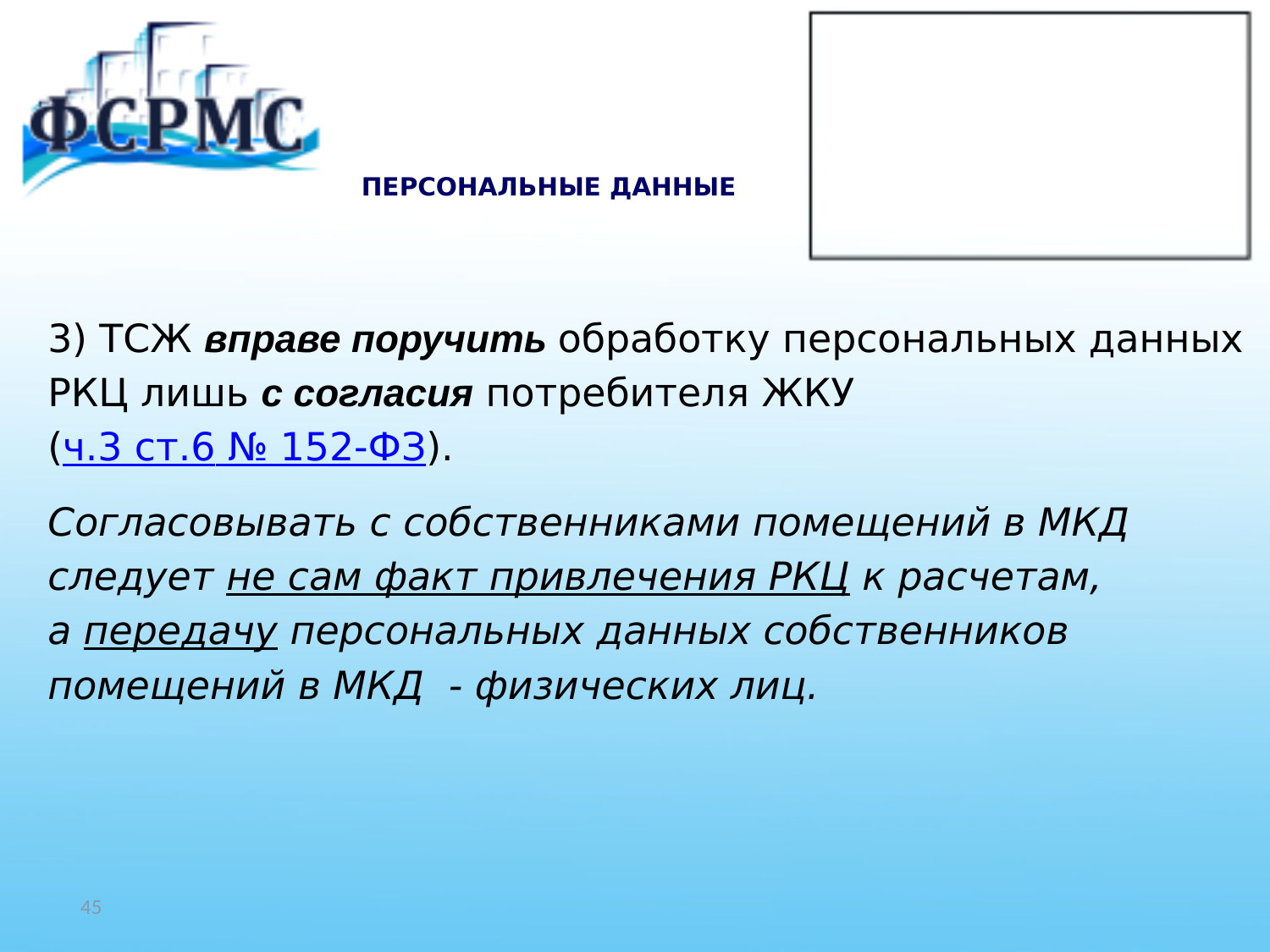

# ПЕРСОНАЛЬНЫЕ ДАННЫЕ
3) ТСЖ вправе поручить обработку персональных данных
РКЦ лишь с согласия потребителя ЖКУ
(ч.3 ст.6 № 152-ФЗ).
Согласовывать с собственниками помещений в МКД
следует не сам факт привлечения РКЦ к расчетам,
а передачу персональных данных собственников
помещений в МКД  - физических лиц.

45